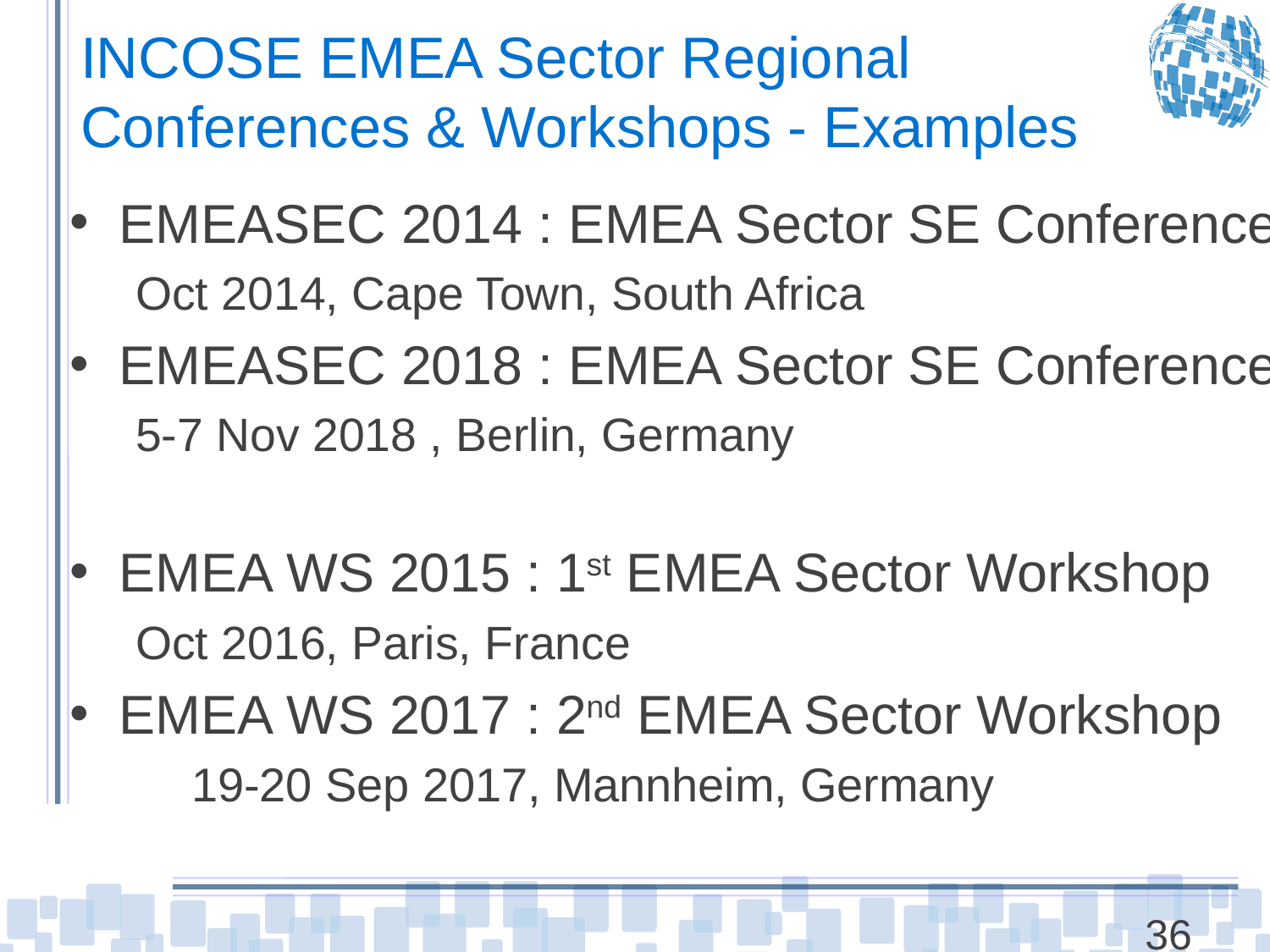

# INCOSE EMEA Sector Regional Conferences & Workshops - Examples
EMEASEC 2014 : EMEA Sector SE Conference
Oct 2014, Cape Town, South Africa
EMEASEC 2018 : EMEA Sector SE Conference
5-7 Nov 2018 , Berlin, Germany

EMEA WS 2015 : 1st EMEA Sector Workshop
Oct 2016, Paris, France
EMEA WS 2017 : 2nd EMEA Sector Workshop
	19-20 Sep 2017, Mannheim, Germany